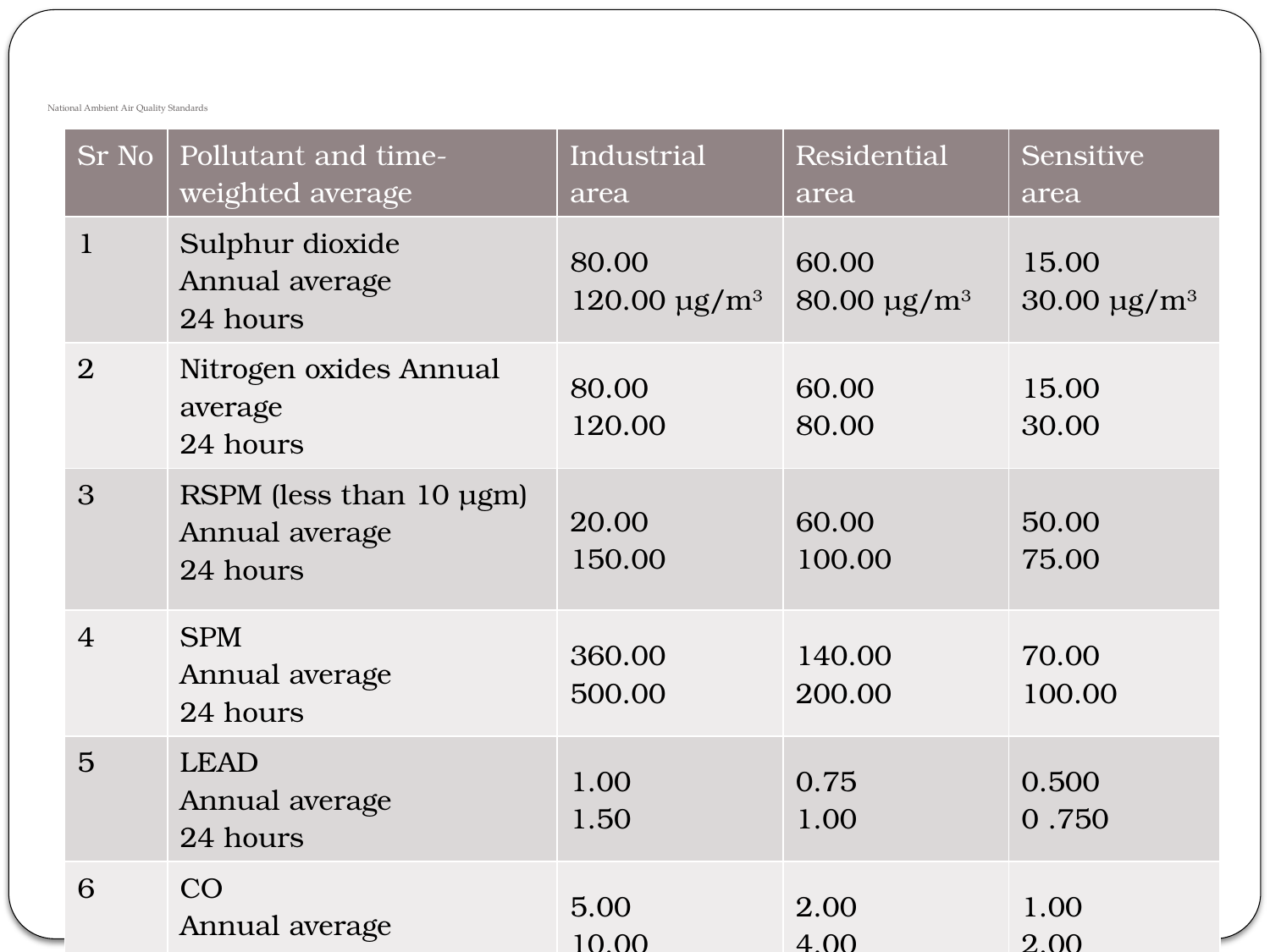

# National Ambient Air Quality Standards
| Sr No | Pollutant and time-weighted average | Industrial area | Residential area | Sensitive area |
| --- | --- | --- | --- | --- |
| 1 | Sulphur dioxide Annual average 24 hours | 80.00 120.00 µg/m3 | 60.00 80.00 µg/m3 | 15.00 30.00 µg/m3 |
| 2 | Nitrogen oxides Annual average 24 hours | 80.00 120.00 | 60.00 80.00 | 15.00 30.00 |
| 3 | RSPM (less than 10 µgm) Annual average 24 hours | 20.00 150.00 | 60.00 100.00 | 50.00 75.00 |
| 4 | SPM Annual average 24 hours | 360.00 500.00 | 140.00 200.00 | 70.00 100.00 |
| 5 | LEAD Annual average 24 hours | 1.00 1.50 | 0.75 1.00 | 0.500 0 .750 |
| 6 | CO Annual average 24 hours | 5.00 10.00 | 2.00 4.00 | 1.00 2.00 |